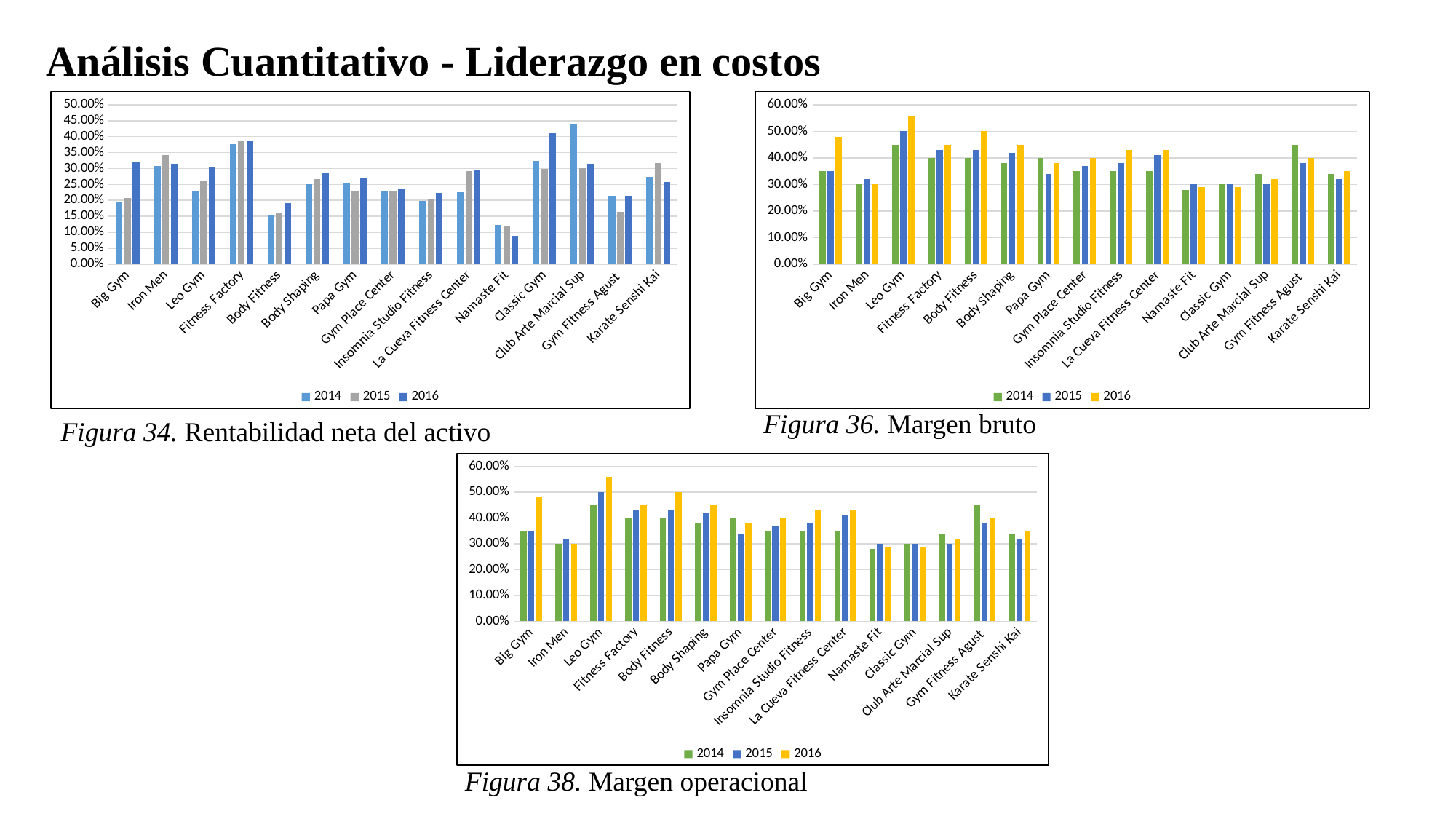

Análisis Cuantitativo - Liderazgo en costos

### Chart

| Category |  |  |  |
|---|---|---|---|
| Big Gym | 0.35 | 0.35 | 0.48 |
| Iron Men | 0.3 | 0.32 | 0.3 |
| Leo Gym | 0.4499999999999999 | 0.5 | 0.5599999999999999 |
| Fitness Factory | 0.4 | 0.43 | 0.45 |
| Body Fitness | 0.4 | 0.43000000000000005 | 0.5 |
| Body Shaping | 0.38 | 0.4200000000000001 | 0.4499999999999999 |
| Papa Gym | 0.4 | 0.34 | 0.37999999999999995 |
| Gym Place Center | 0.35 | 0.37 | 0.4 |
| Insomnia Studio Fitness | 0.35 | 0.37999999999999995 | 0.4300000000000001 |
| La Cueva Fitness Center | 0.35 | 0.4100000000000001 | 0.43 |
| Namaste Fit | 0.28 | 0.30000000000000004 | 0.29000000000000004 |
| Classic Gym | 0.3 | 0.3 | 0.29 |
| Club Arte Marcial Sup | 0.34 | 0.3 | 0.3199999999999999 |
| Gym Fitness Agust  | 0.4499999999999999 | 0.38000000000000006 | 0.4 |
| Karate Senshi Kai | 0.34 | 0.32 | 0.35 |

### Chart

| Category |  |  |  |
|---|---|---|---|
| Big Gym | 0.19399999999999998 | 0.2065714285714286 | 0.31926315789473686 |
| Iron Men | 0.308 | 0.3428 | 0.3154285714285714 |
| Leo Gym | 0.23027027027027025 | 0.26195121951219513 | 0.30263677130044836 |
| Fitness Factory | 0.3773755656108597 | 0.3859913793103449 | 0.3888760139049826 |
| Body Fitness | 0.15550413223140497 | 0.16157355371900828 | 0.1908411214953271 |
| Body Shaping | 0.25173116089613035 | 0.2669816700610998 | 0.2882105263157894 |
| Papa Gym | 0.25408667032364235 | 0.22695953757225434 | 0.2708657096663564 |
| Gym Place Center | 0.22760183844361898 | 0.22866340097970608 | 0.237467018469657 |
| Insomnia Studio Fitness | 0.1982978723404255 | 0.2018127659574468 | 0.22444800000000006 |
| La Cueva Fitness Center | 0.226321036889332 | 0.29180458624127625 | 0.29655813953488375 |
| Namaste Fit | 0.12253521126760564 | 0.11946666666666668 | 0.08844705882352942 |
| Classic Gym | 0.3242922193625025 | 0.29881871576585495 | 0.411219512195122 |
| Club Arte Marcial Sup | 0.4407582938388625 | 0.30123456790123454 | 0.3158518518518518 |
| Gym Fitness Agust  | 0.21439834068806413 | 0.16406480881399876 | 0.21406211180124224 |
| Karate Senshi Kai | 0.2740540540540541 | 0.318089552238806 | 0.25783783783783787 |
Figura 36. Margen bruto
Figura 34. Rentabilidad neta del activo

### Chart

| Category |  |  |  |
|---|---|---|---|
| Big Gym | 0.35 | 0.35 | 0.48 |
| Iron Men | 0.3 | 0.32 | 0.3 |
| Leo Gym | 0.4499999999999999 | 0.5 | 0.5599999999999999 |
| Fitness Factory | 0.4 | 0.43 | 0.45 |
| Body Fitness | 0.4 | 0.43000000000000005 | 0.5 |
| Body Shaping | 0.38 | 0.4200000000000001 | 0.4499999999999999 |
| Papa Gym | 0.4 | 0.34 | 0.37999999999999995 |
| Gym Place Center | 0.35 | 0.37 | 0.4 |
| Insomnia Studio Fitness | 0.35 | 0.37999999999999995 | 0.4300000000000001 |
| La Cueva Fitness Center | 0.35 | 0.4100000000000001 | 0.43 |
| Namaste Fit | 0.28 | 0.30000000000000004 | 0.29000000000000004 |
| Classic Gym | 0.3 | 0.3 | 0.29 |
| Club Arte Marcial Sup | 0.34 | 0.3 | 0.3199999999999999 |
| Gym Fitness Agust  | 0.4499999999999999 | 0.38000000000000006 | 0.4 |
| Karate Senshi Kai | 0.34 | 0.32 | 0.35 |
Figura 38. Margen operacional